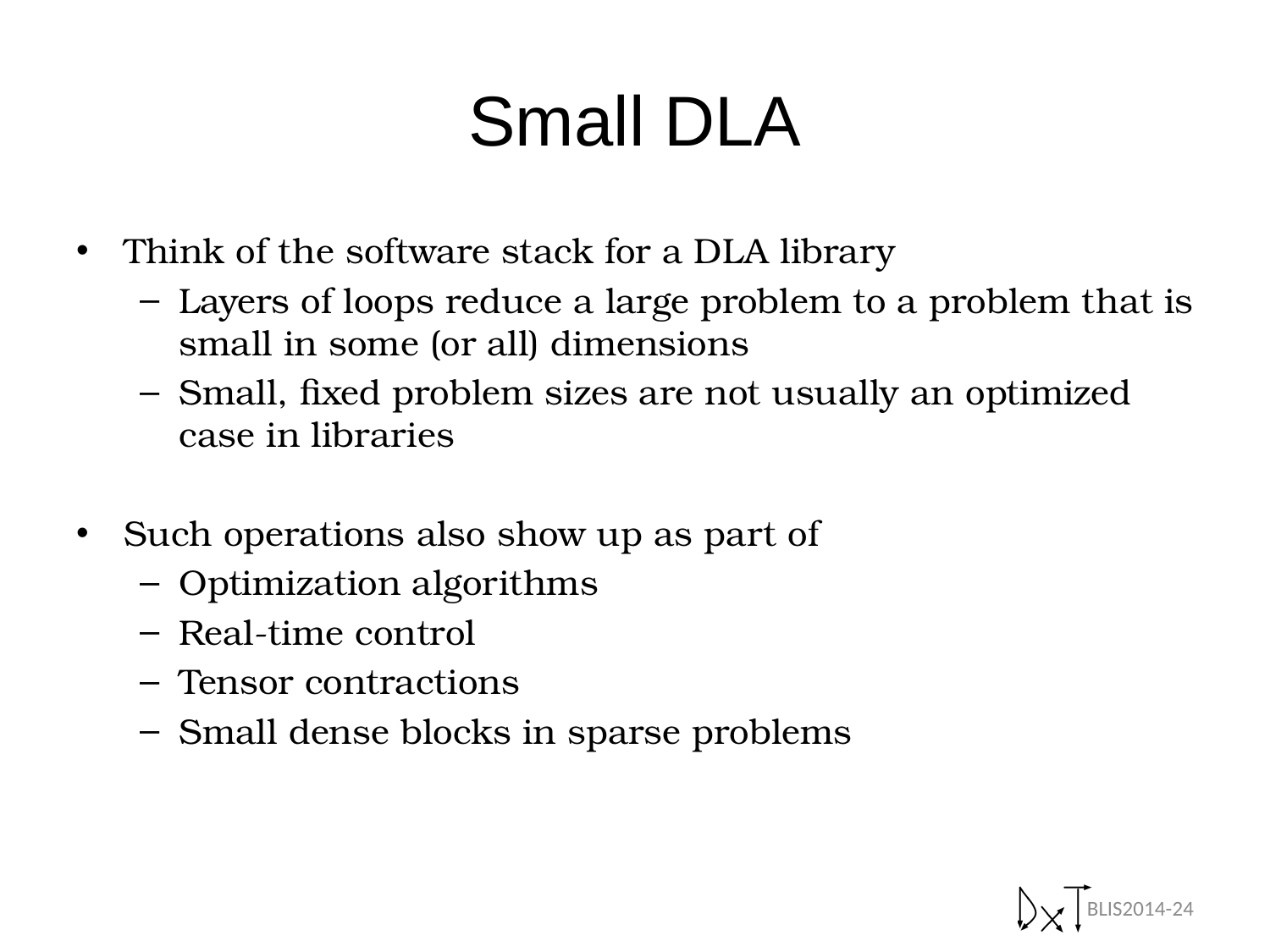

# Small DLA
Think of the software stack for a DLA library
Layers of loops reduce a large problem to a problem that is small in some (or all) dimensions
Small, fixed problem sizes are not usually an optimized case in libraries

Such operations also show up as part of
Optimization algorithms
Real-time control
Tensor contractions
Small dense blocks in sparse problems

BLIS2014-24